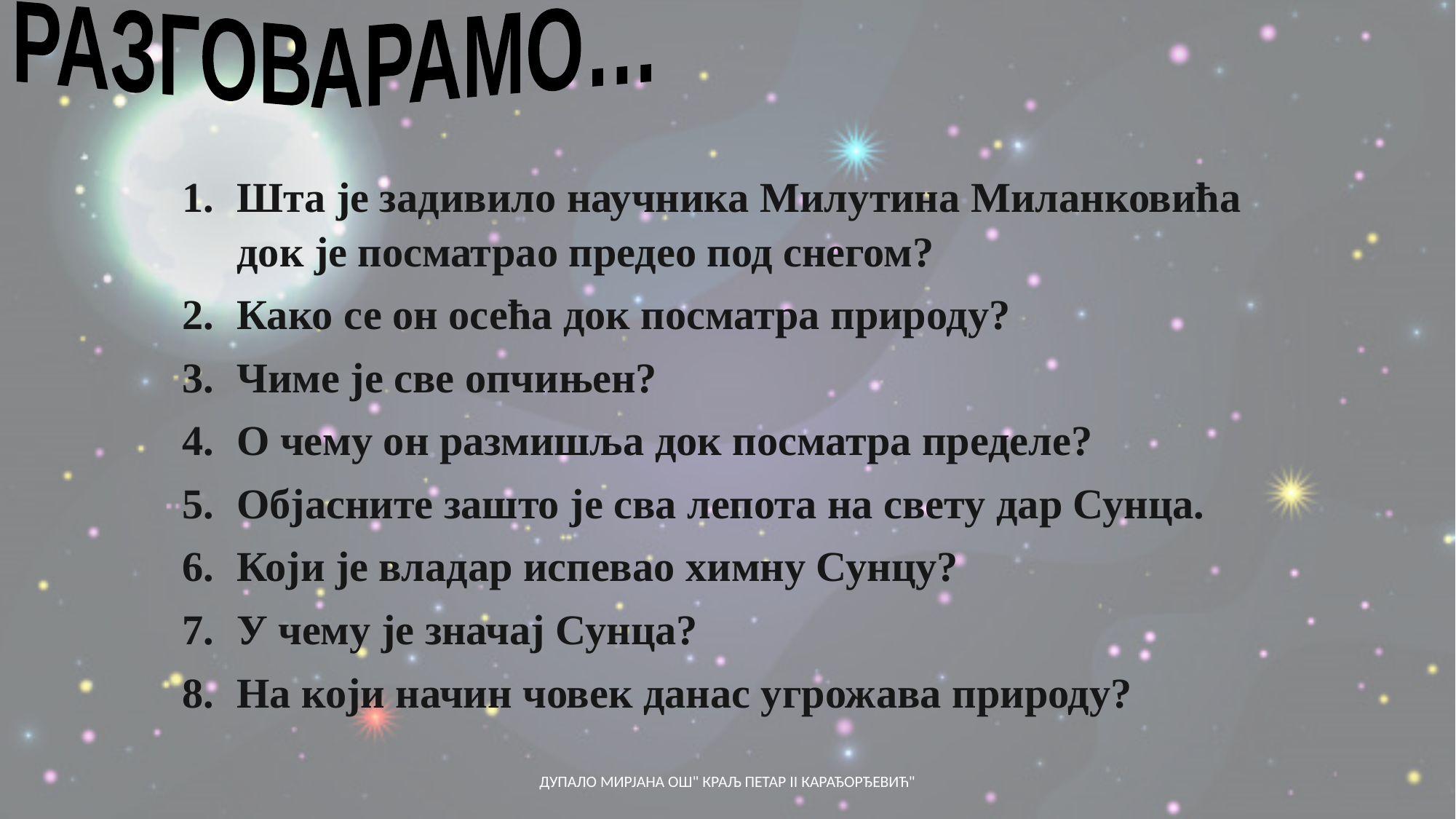

РАЗГОВАРАМО…
Шта је задивило научника Милутина Миланковића док је посматрао предео под снегом?
Како се он осећа док посматра природу?
Чиме је све опчињен?
О чему он размишља док посматра пределе?
Објасните зашто је сва лепота на свету дар Сунца.
Који је владар испевао химну Сунцу?
У чему је значај Сунца?
На који начин човек данас угрожава природу?
07/11/2020
ДУПАЛО МИРЈАНА ОШ" КРАЉ ПЕТАР II КАРАЂОРЂЕВИЋ"